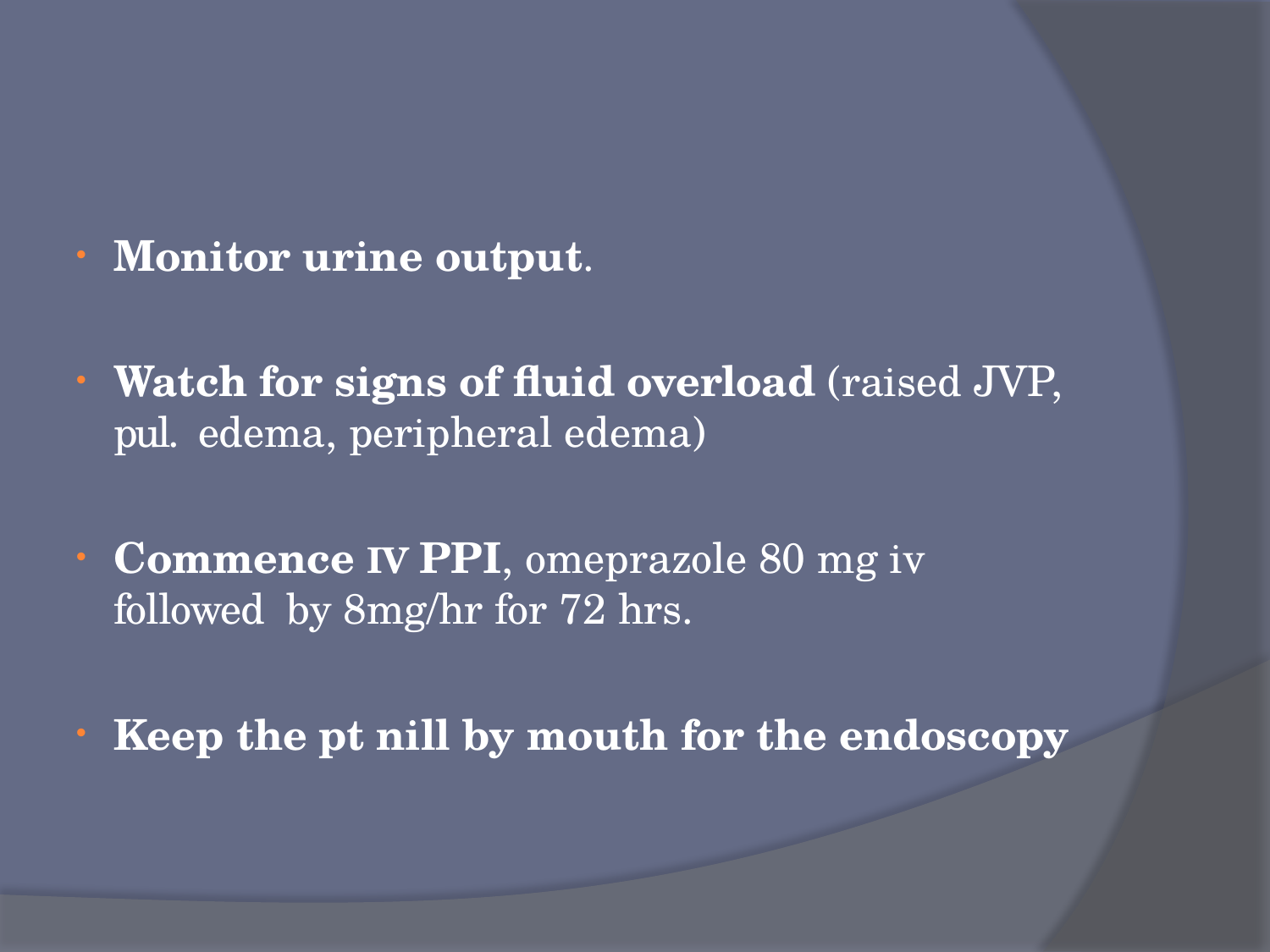

Monitor urine output.

Watch for signs of fluid overload (raised JVP, pul.  edema, peripheral edema)

Commence IV PPI, omeprazole 80 mg iv followed  by 8mg/hr for 72 hrs.

Keep the pt nill by mouth for the endoscopy